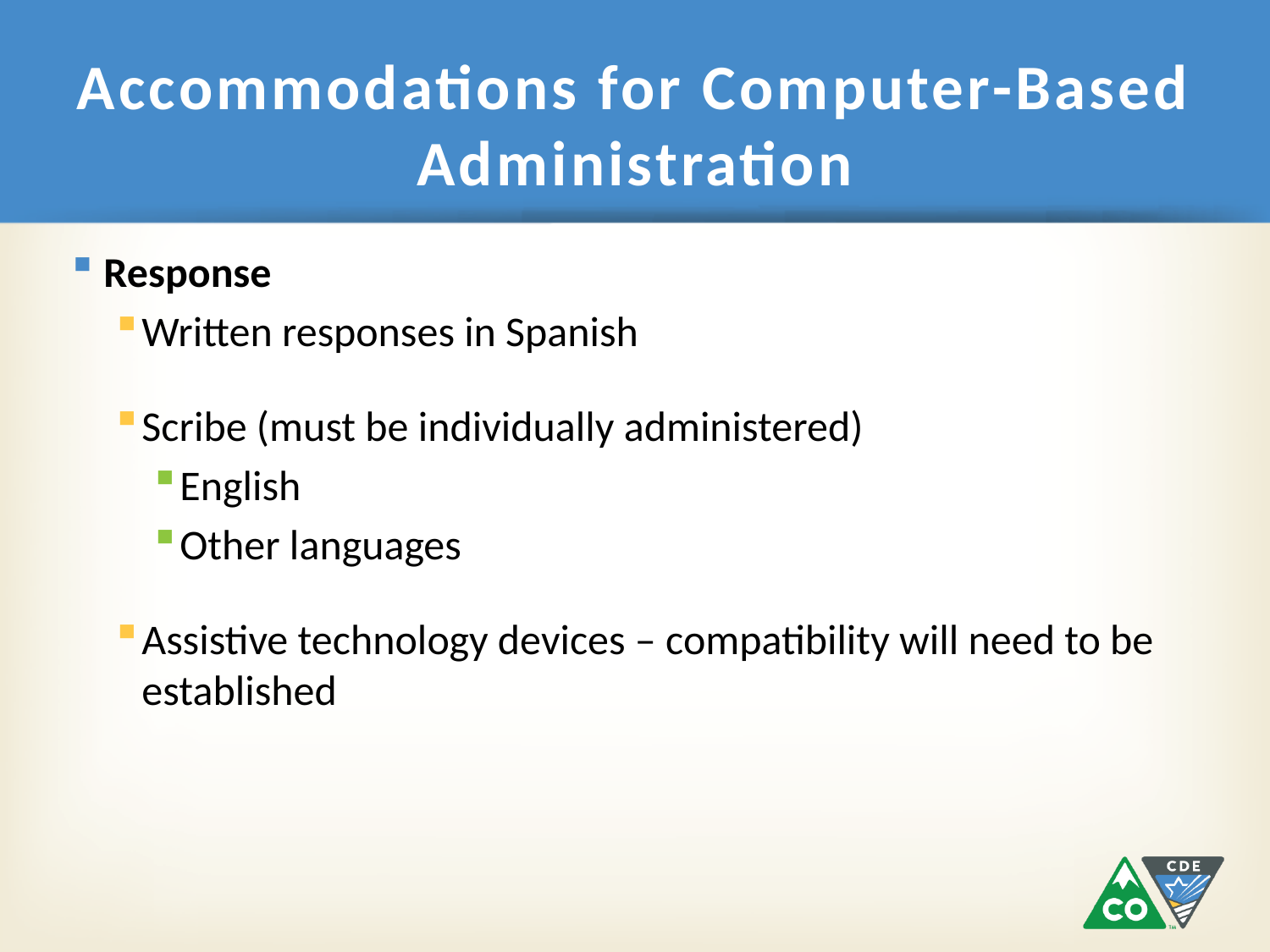

# Accommodations for Computer-Based Administration
Response
Written responses in Spanish

Scribe (must be individually administered)
English
Other languages

Assistive technology devices – compatibility will need to be established